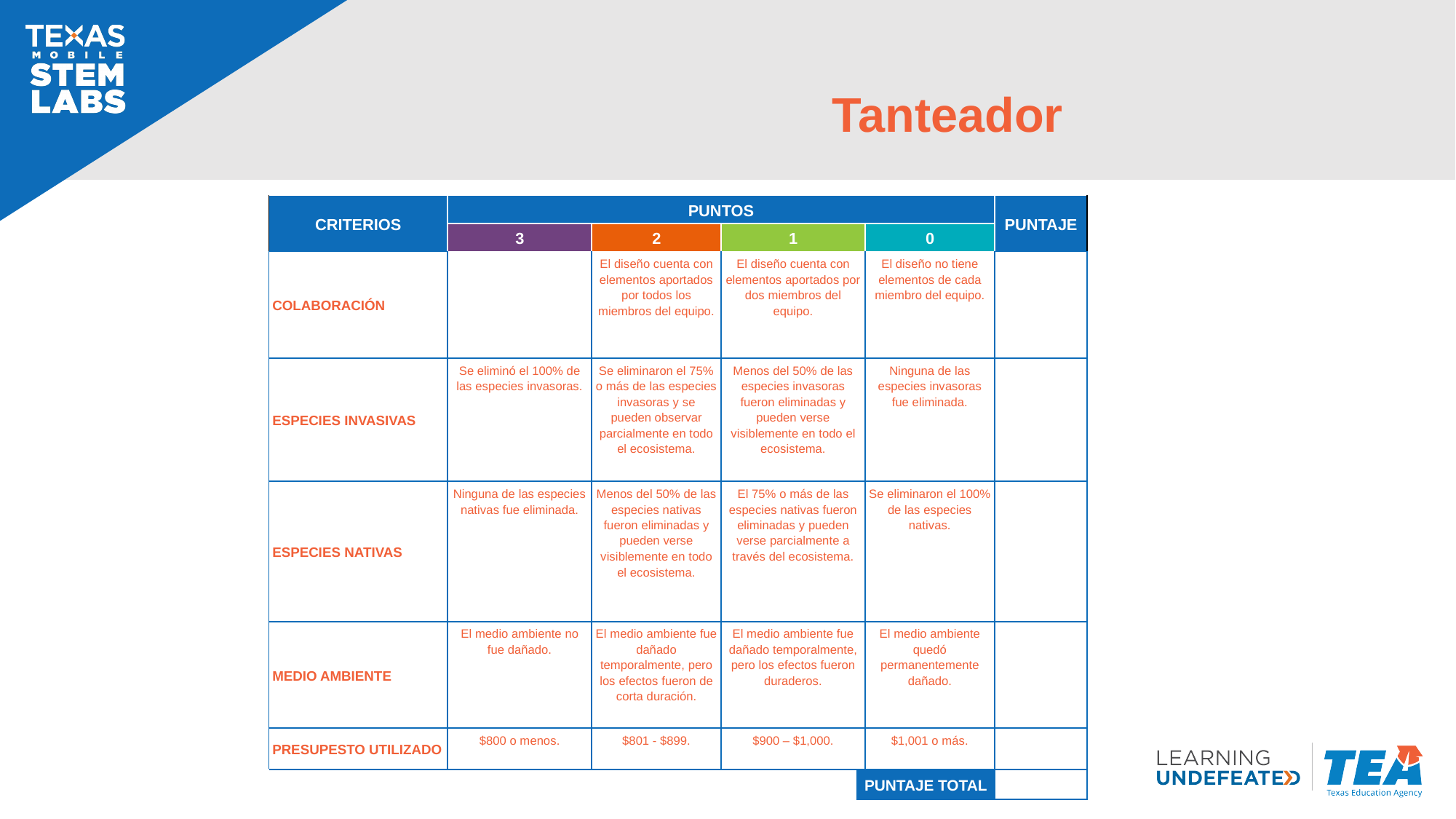

# Tanteador
| CRITERIOS | PUNTOS |  |  |  |  |  | PUNTAJE |
| --- | --- | --- | --- | --- | --- | --- | --- |
|  | 3 |  | 2 | 1 |  | 0 |  |
| COLABORACIÓN |  |  | El diseño cuenta con elementos aportados por todos los miembros del equipo. | El diseño cuenta con elementos aportados por dos miembros del equipo. |  | El diseño no tiene elementos de cada miembro del equipo. |  |
| ESPECIES INVASIVAS | Se eliminó el 100% de las especies invasoras. |  | Se eliminaron el 75% o más de las especies invasoras y se pueden observar parcialmente en todo el ecosistema. | Menos del 50% de las especies invasoras fueron eliminadas y pueden verse visiblemente en todo el ecosistema. |  | Ninguna de las especies invasoras fue eliminada. |  |
| ESPECIES NATIVAS | Ninguna de las especies nativas fue eliminada. |  | Menos del 50% de las especies nativas fueron eliminadas y pueden verse visiblemente en todo el ecosistema. | El 75% o más de las especies nativas fueron eliminadas y pueden verse parcialmente a través del ecosistema. |  | Se eliminaron el 100% de las especies nativas. |  |
| MEDIO AMBIENTE | El medio ambiente no fue dañado. |  | El medio ambiente fue dañado temporalmente, pero los efectos fueron de corta duración. | El medio ambiente fue dañado temporalmente, pero los efectos fueron duraderos. |  | El medio ambiente quedó permanentemente dañado. |  |
| PRESUPESTO UTILIZADO | $800 o menos. |  | $801 - $899. | $900 – $1,000. |  | $1,001 o más. |  |
|  |  |  |  |  | PUNTAJE TOTAL |  |  |